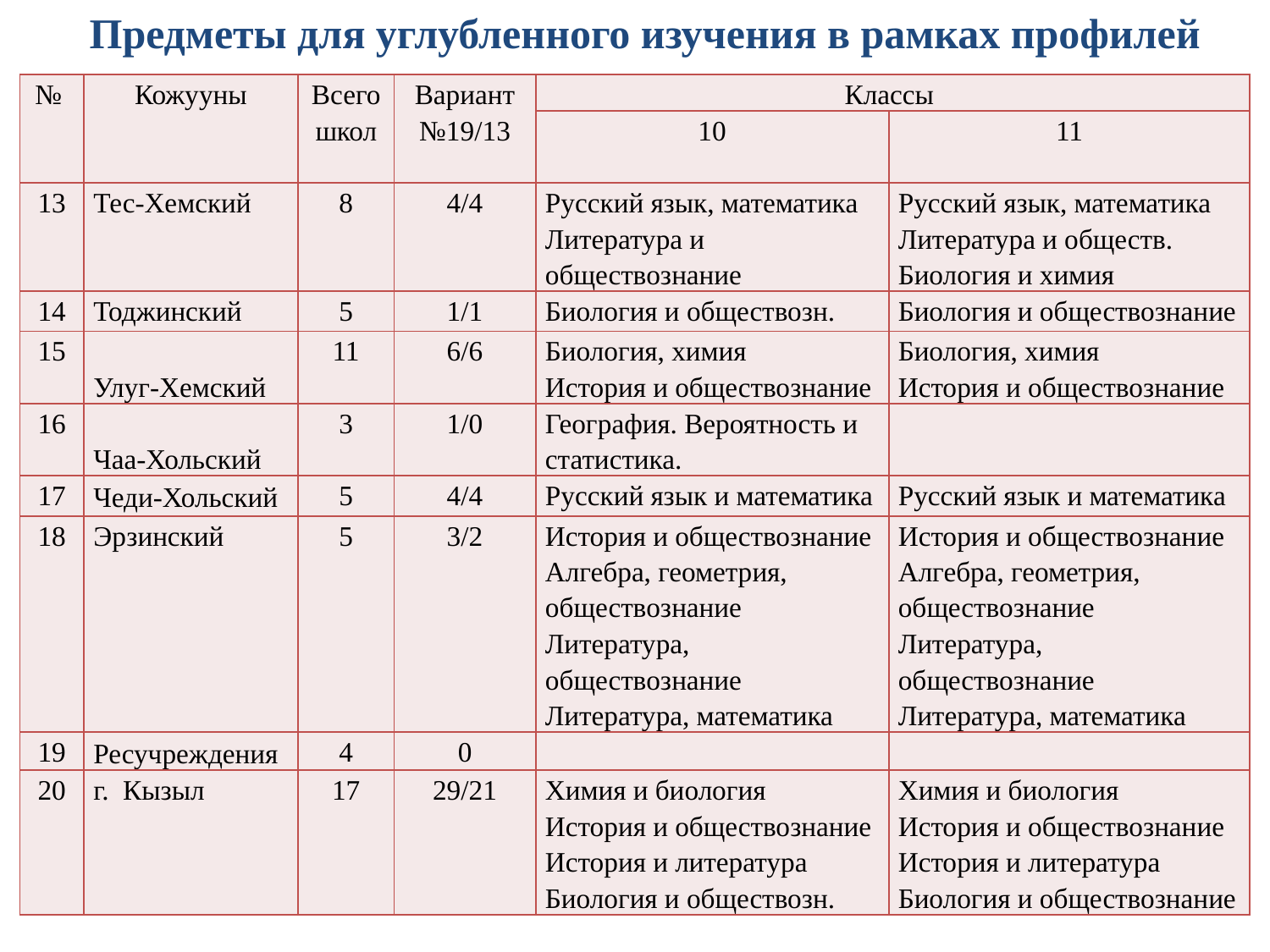

Предметы для углубленного изучения в рамках профилей
| № | Кожууны | Всего школ | Вариант №19/13 | Классы |  |
| --- | --- | --- | --- | --- | --- |
|  |  |  |  | 10 | 11 |
| 13 | Тес-Хемский | 8 | 4/4 | Русский язык, математика Литература и обществознание | Русский язык, математика Литература и обществ. Биология и химия |
| 14 | Тоджинский | 5 | 1/1 | Биология и обществозн. | Биология и обществознание |
| 15 | Улуг-Хемский | 11 | 6/6 | Биология, химия История и обществознание | Биология, химия История и обществознание |
| 16 | Чаа-Хольский | 3 | 1/0 | География. Вероятность и статистика. |  |
| 17 | Чеди-Хольский | 5 | 4/4 | Русский язык и математика | Русский язык и математика |
| 18 | Эрзинский | 5 | 3/2 | История и обществознание Алгебра, геометрия, обществознание Литература, обществознание Литература, математика | История и обществознание Алгебра, геометрия, обществознание Литература, обществознание Литература, математика |
| 19 | Ресучреждения | 4 | 0 |  |  |
| 20 | г. Кызыл | 17 | 29/21 | Химия и биология История и обществознание История и литература Биология и обществозн. | Химия и биология История и обществознание История и литература Биология и обществознание |